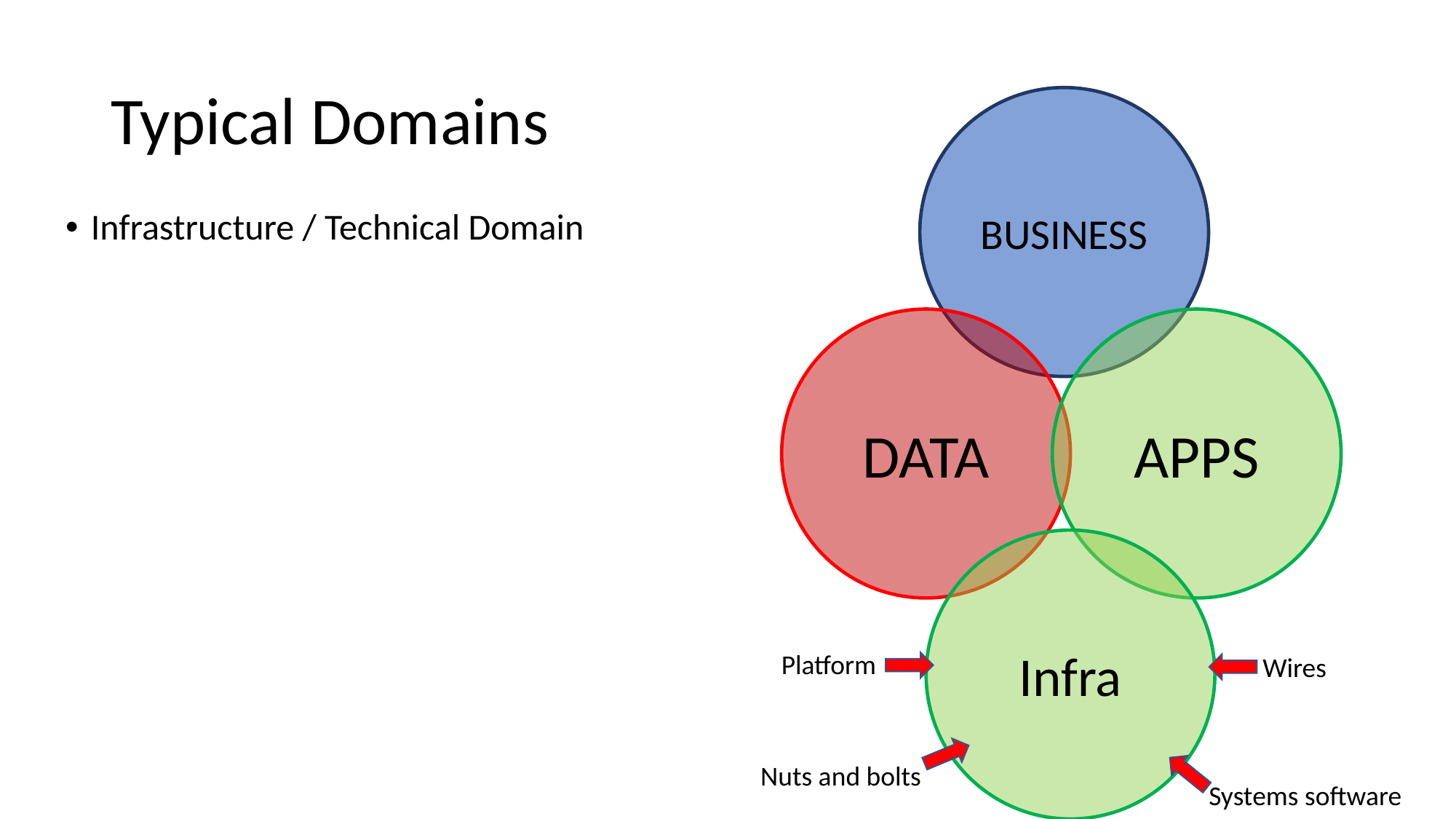

# Typical Domains
BUSINESS
Infrastructure / Technical Domain
DATA
APPS
Infra
Platform
Wires

Nuts and bolts

Systems software